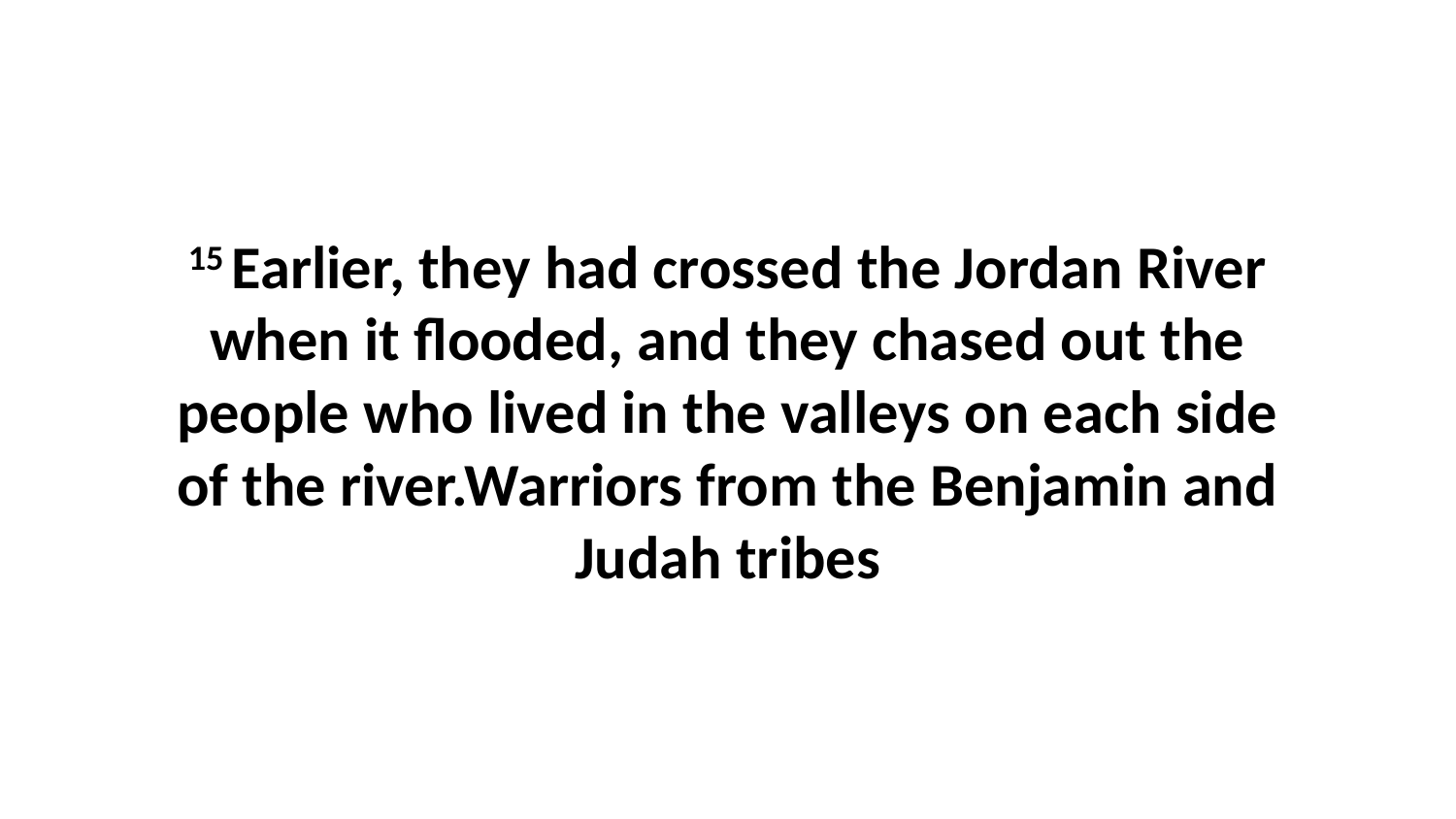

15 Earlier, they had crossed the Jordan River when it flooded, and they chased out the people who lived in the valleys on each side of the river.Warriors from the Benjamin and Judah tribes